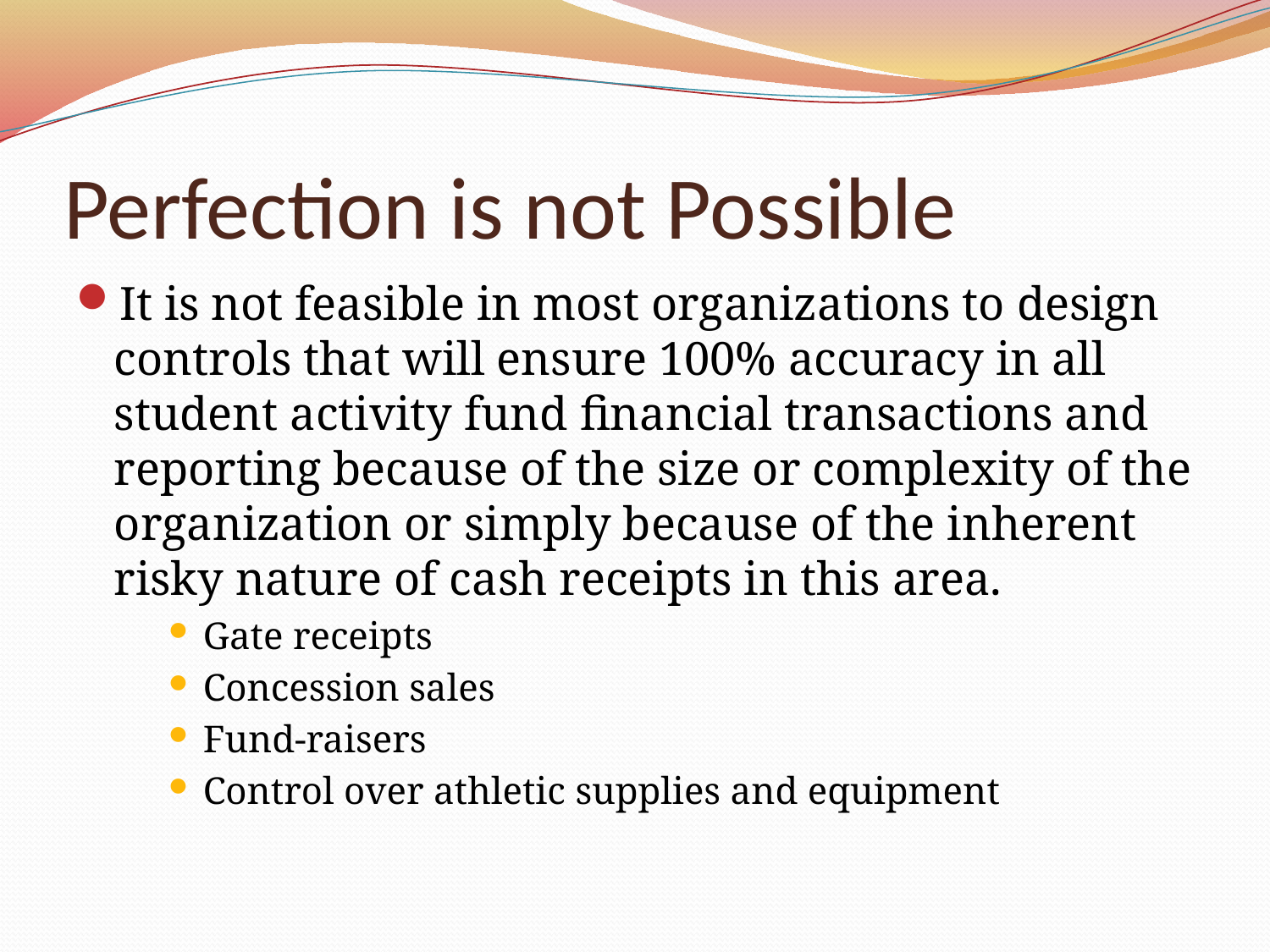

# Perfection is not Possible
It is not feasible in most organizations to design controls that will ensure 100% accuracy in all student activity fund financial transactions and reporting because of the size or complexity of the organization or simply because of the inherent risky nature of cash receipts in this area.
Gate receipts
Concession sales
Fund-raisers
Control over athletic supplies and equipment